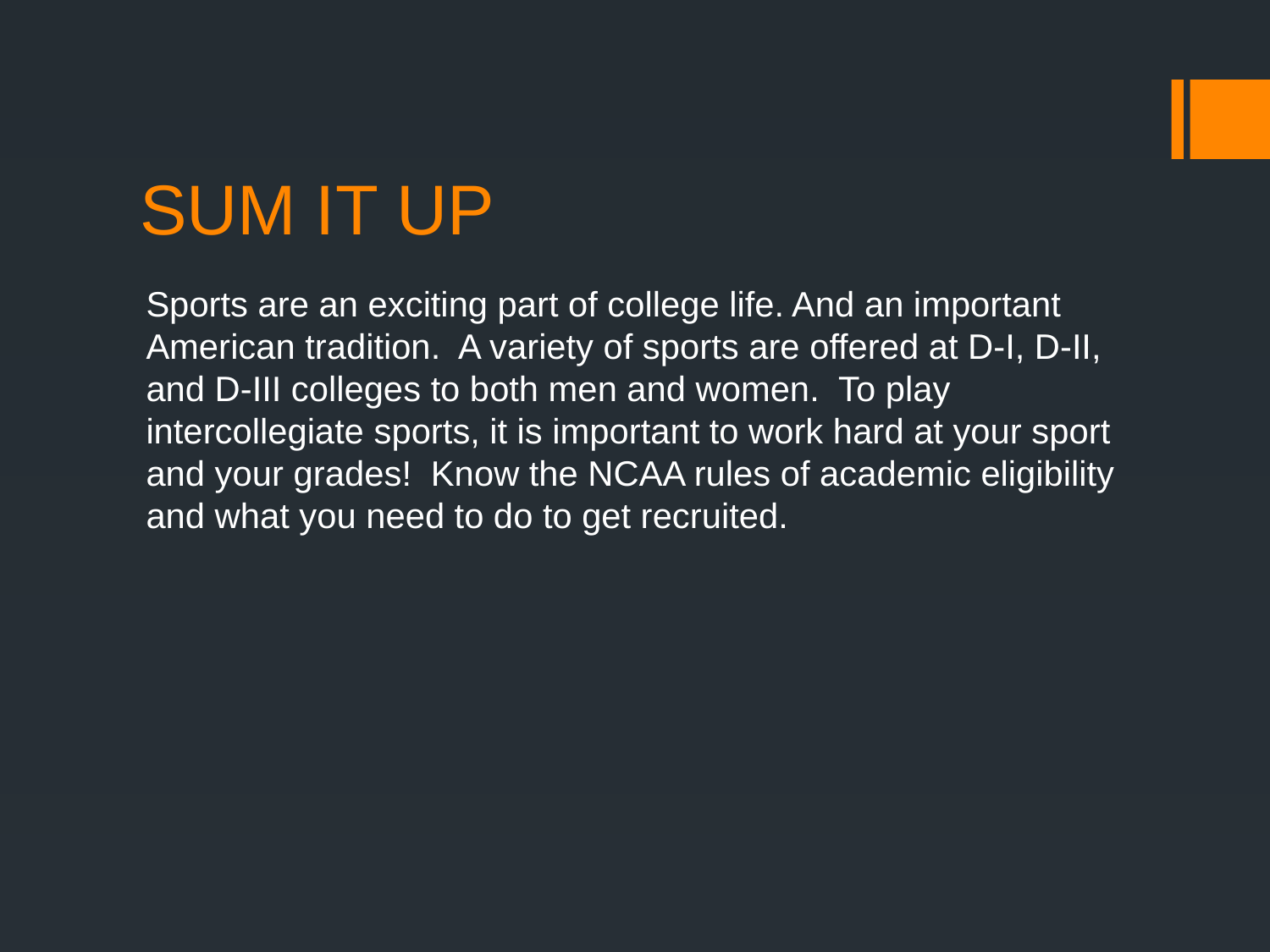

# SUM IT UP
Sports are an exciting part of college life. And an important American tradition.  A variety of sports are offered at D-I, D-II, and D-III colleges to both men and women.  To play intercollegiate sports, it is important to work hard at your sport and your grades!  Know the NCAA rules of academic eligibility and what you need to do to get recruited.